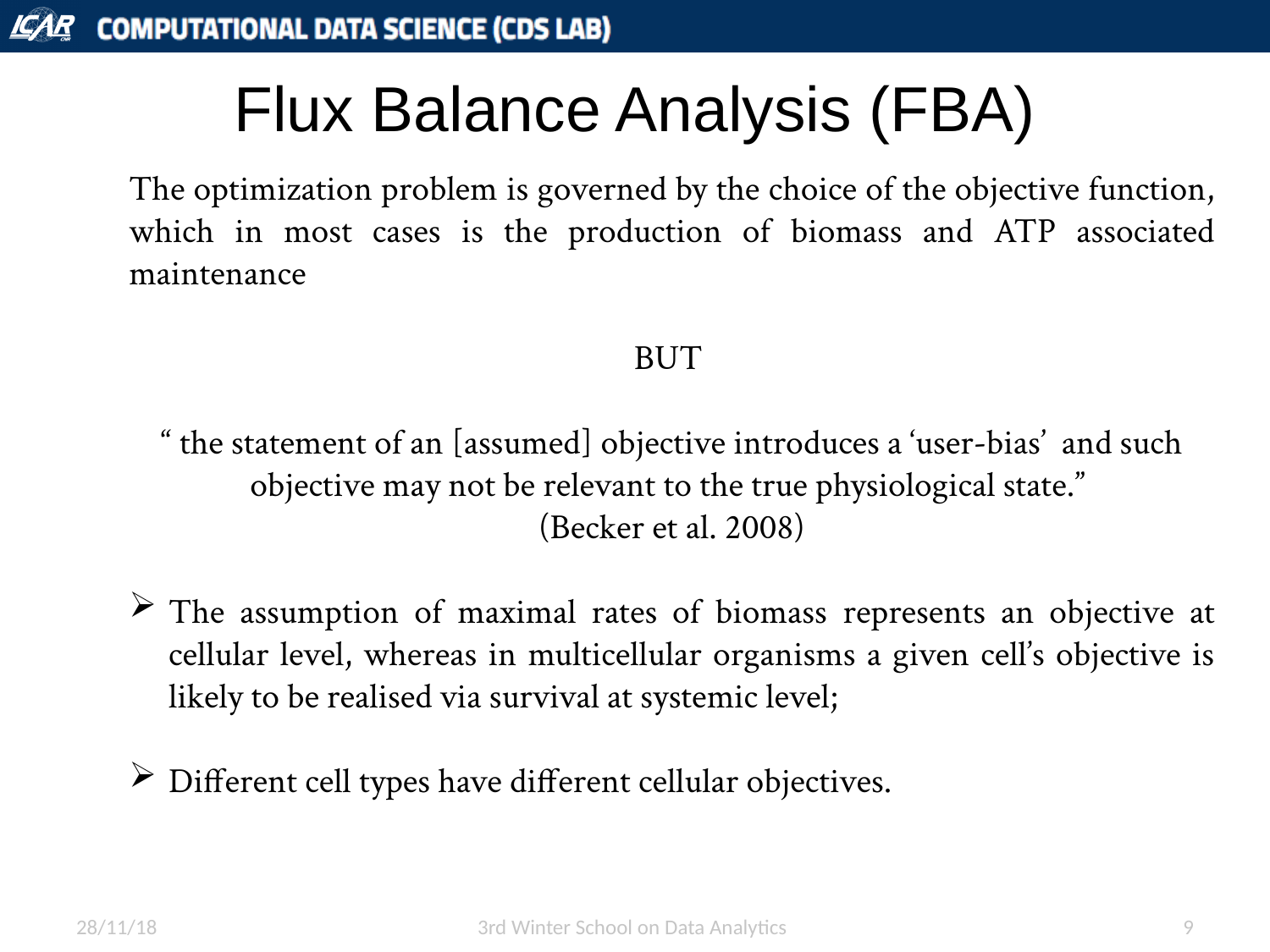

# Flux Balance Analysis (FBA)
The optimization problem is governed by the choice of the objective function, which in most cases is the production of biomass and ATP associated maintenance

BUT

“ the statement of an [assumed] objective introduces a ‘user-bias’  and such objective may not be relevant to the true physiological state.”
(Becker et al. 2008)

The assumption of maximal rates of biomass represents an objective at cellular level, whereas in multicellular organisms a given cell’s objective is likely to be realised via survival at systemic level;

Different cell types have different cellular objectives.
28/11/18
3rd Winter School on Data Analytics
9